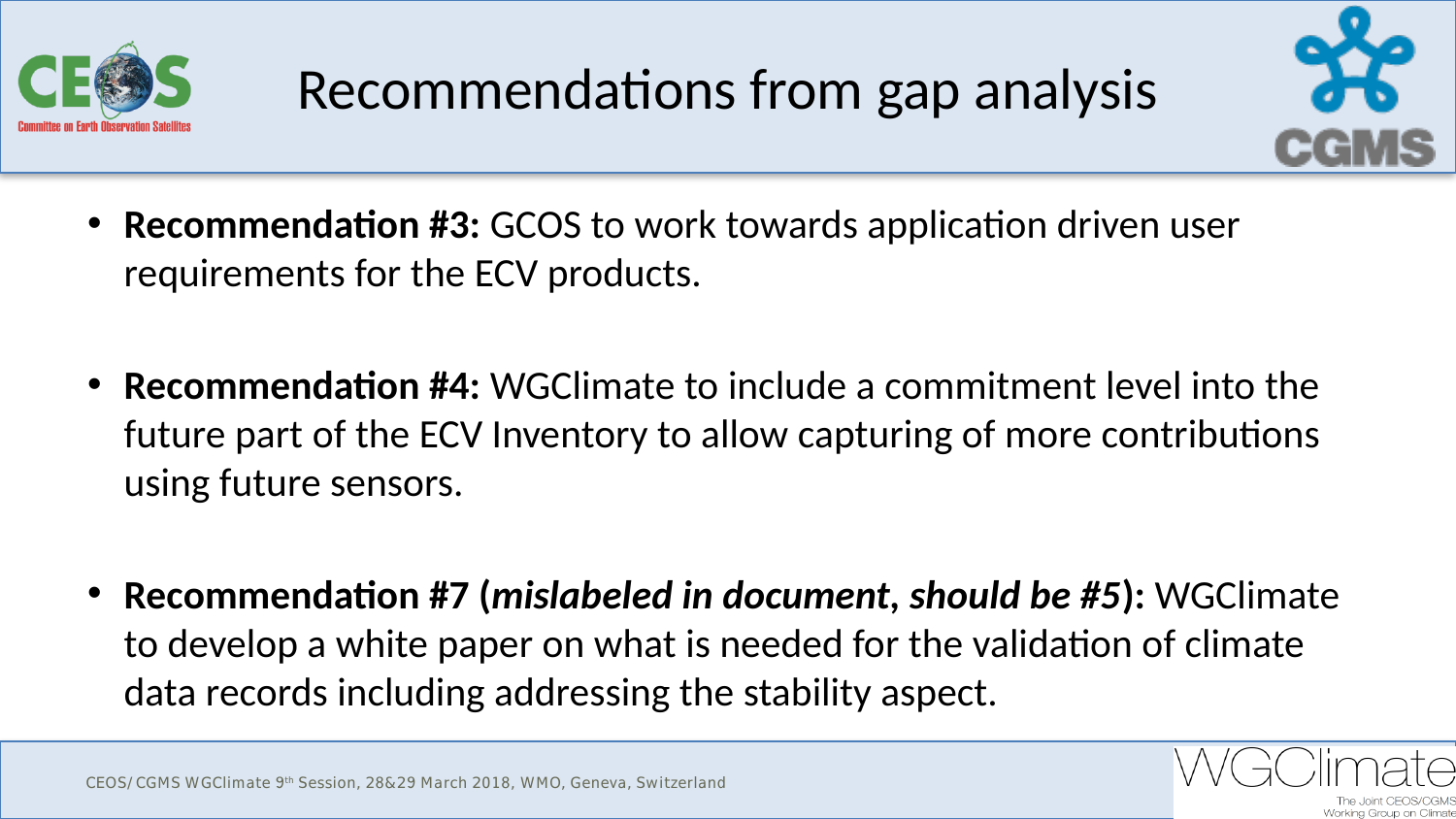

# Recommendations from gap analysis
Recommendation #3: GCOS to work towards application driven user requirements for the ECV products.

Recommendation #4: WGClimate to include a commitment level into the future part of the ECV Inventory to allow capturing of more contributions using future sensors.

Recommendation #7 (mislabeled in document, should be #5): WGClimate to develop a white paper on what is needed for the validation of climate data records including addressing the stability aspect.